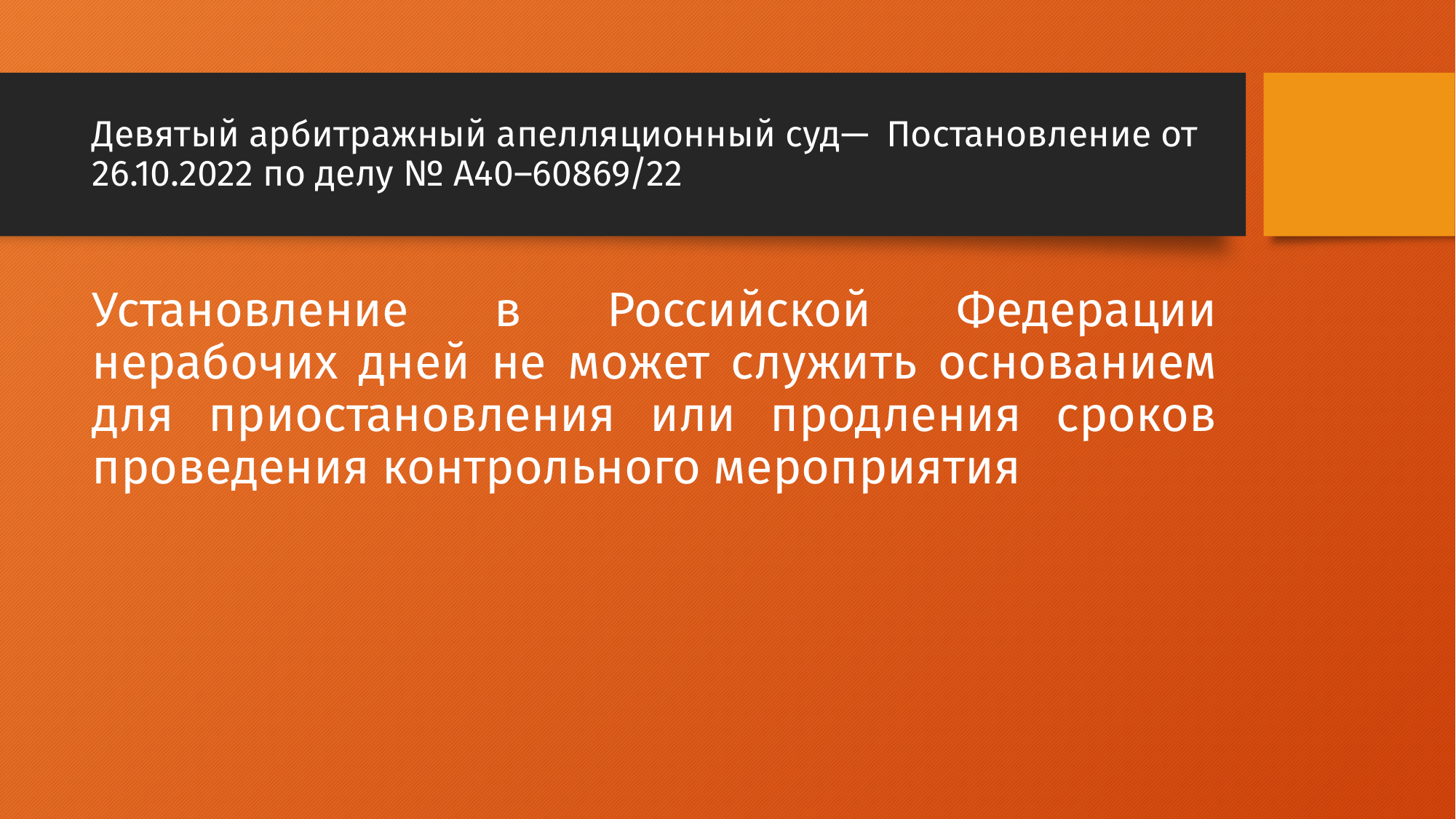

# Девятый арбитражный апелляционный суд— ​ Постановление от 26.10.2022 по делу № А40–60869/22
Установление в Российской Федерации нерабочих дней не может служить основанием для приостановления или продления сроков проведения контрольного мероприятия